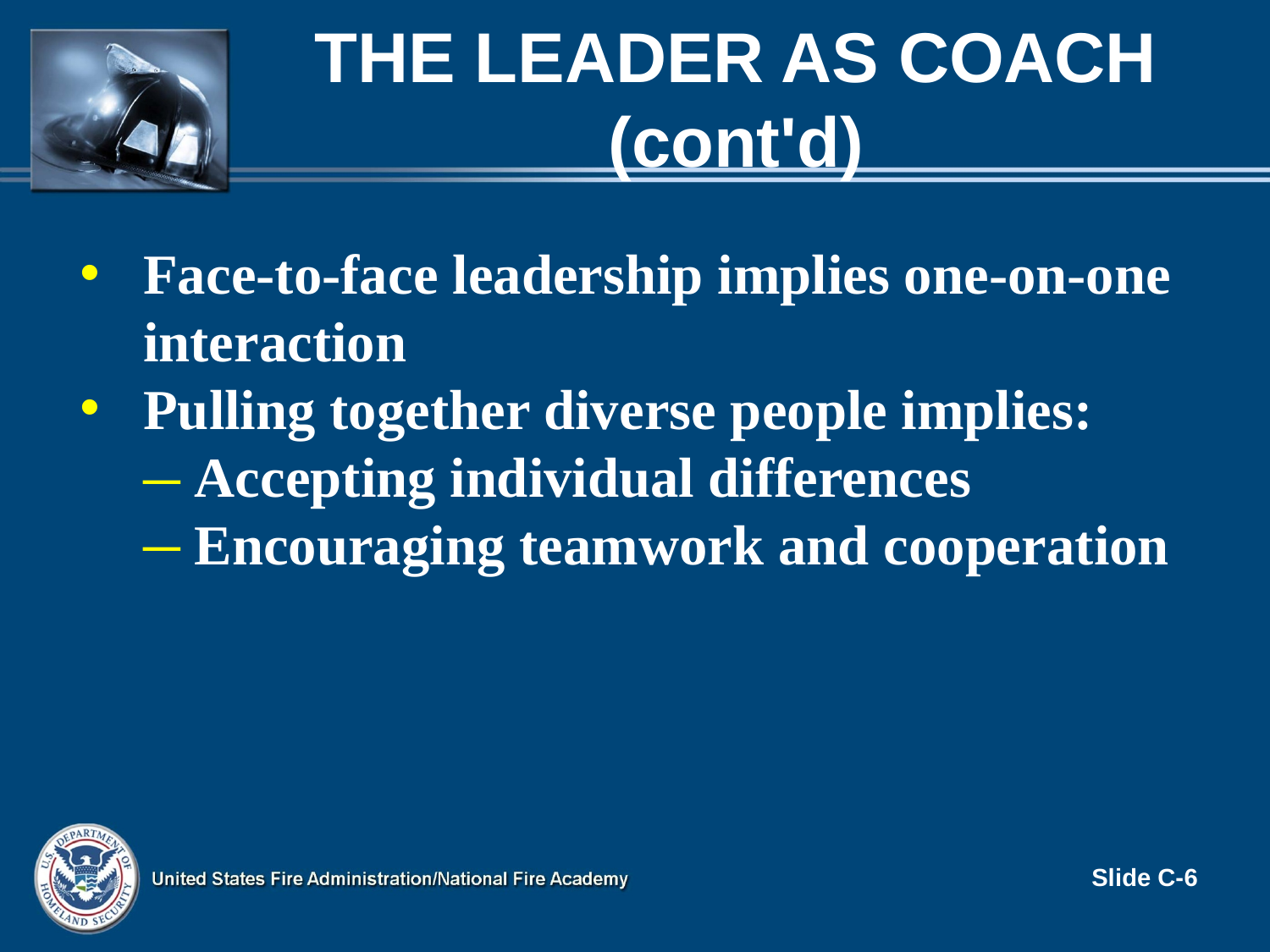

# The Leader as Coach (cont'd)
Face-to-face leadership implies one-on-one interaction
Pulling together diverse people implies:
 Accepting individual differences
 Encouraging teamwork and cooperation

Slide C-6